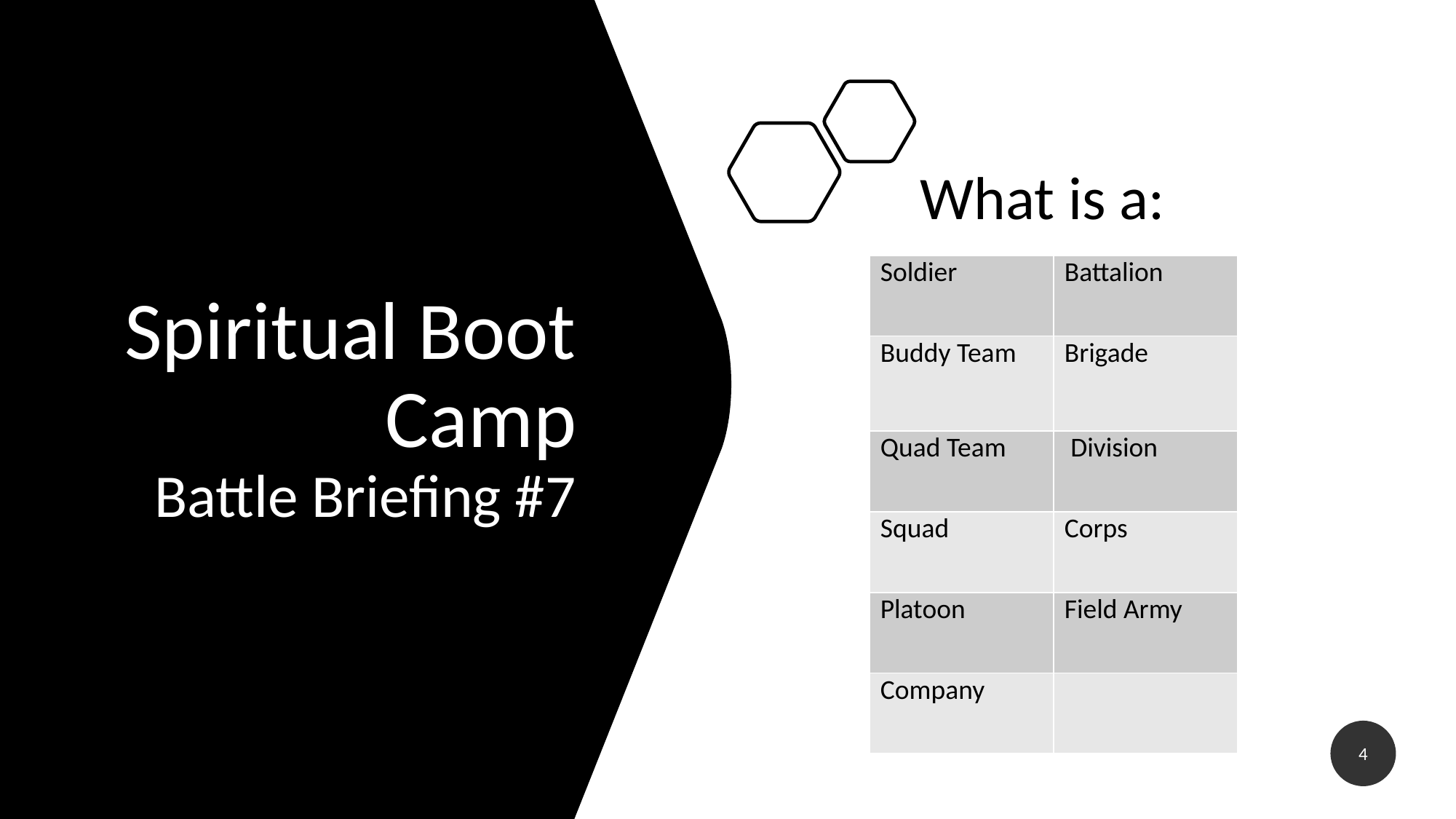

What is a:
# Spiritual Boot Camp Battle Briefing #7
| Soldier | Battalion |
| --- | --- |
| Buddy Team | Brigade |
| Quad Team | Division |
| Squad | Corps |
| Platoon | Field Army |
| Company |  |
4